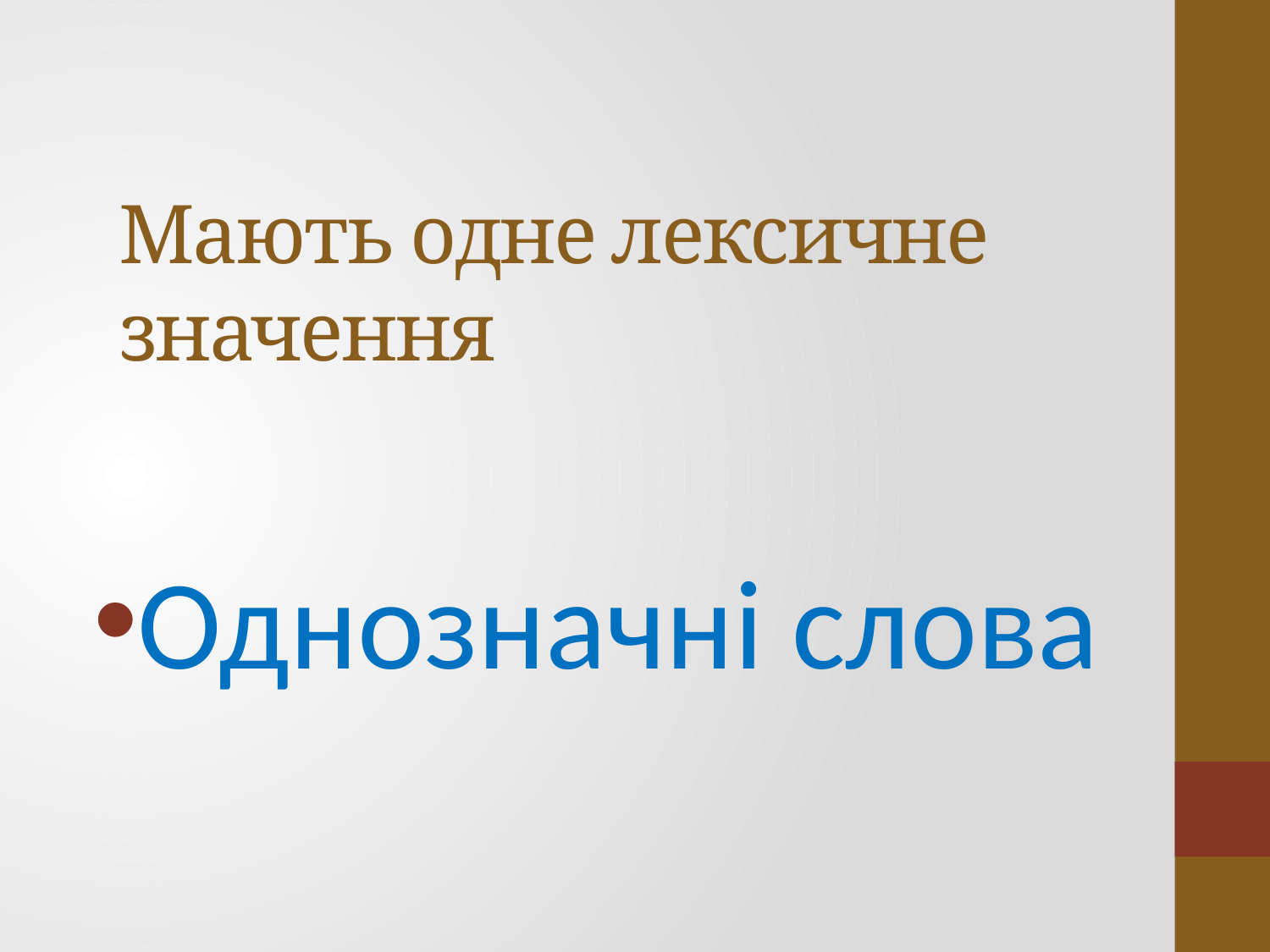

# Мають одне лексичне значення
Однозначні слова